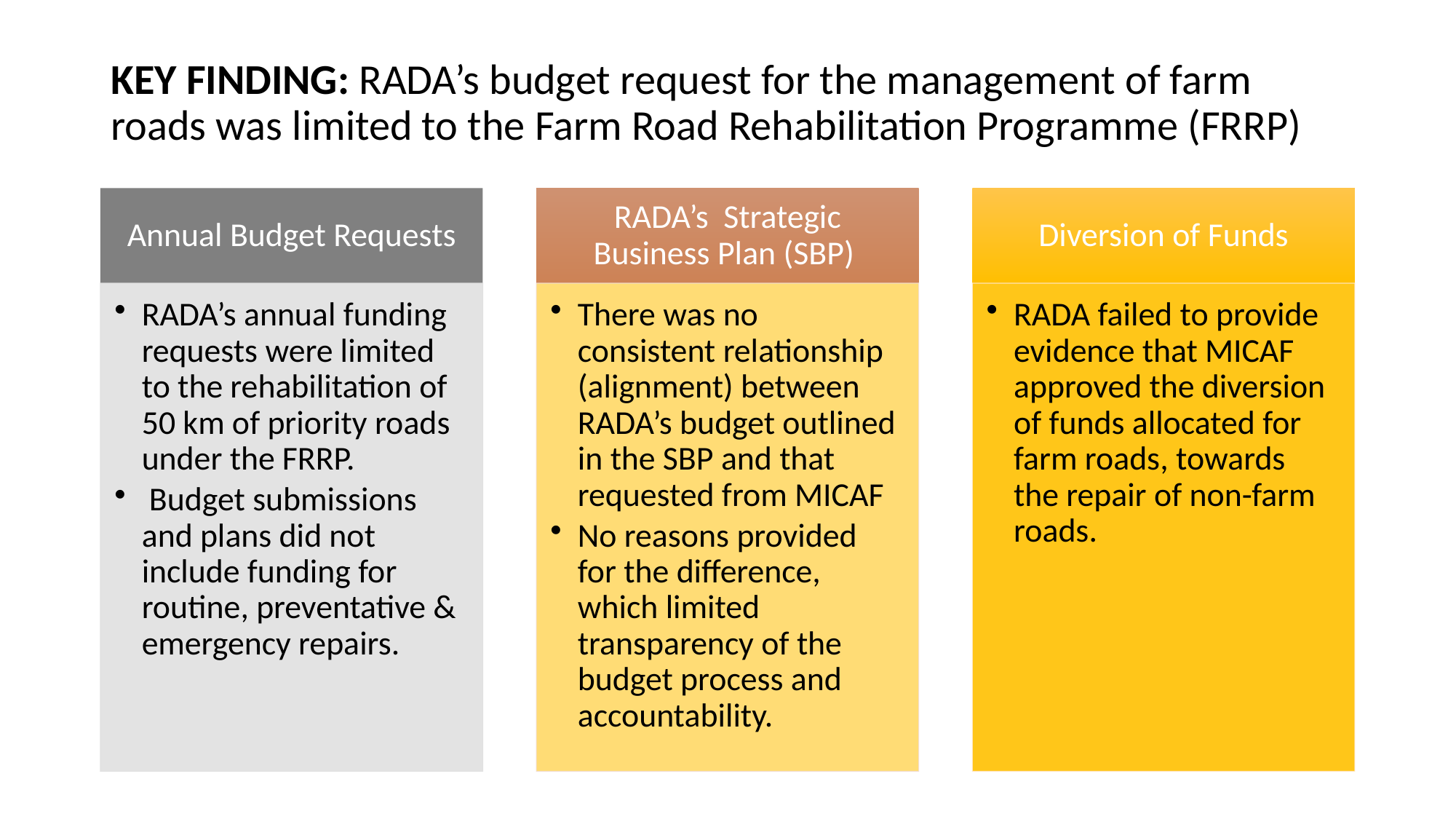

# KEY FINDING: RADA’s budget request for the management of farm roads was limited to the Farm Road Rehabilitation Programme (FRRP)
Annual Budget Requests
RADA’s annual funding requests were limited to the rehabilitation of 50 km of priority roads under the FRRP.
 Budget submissions and plans did not include funding for routine, preventative &  emergency repairs.
RADA’s  Strategic Business Plan (SBP)
There was no consistent relationship (alignment) between RADA’s budget outlined in the SBP and that requested from MICAF
No reasons provided for the difference, which limited transparency of the budget process and accountability.
Diversion of Funds
RADA failed to provide evidence that MICAF approved the diversion of funds allocated for farm roads, towards the repair of non-farm roads.